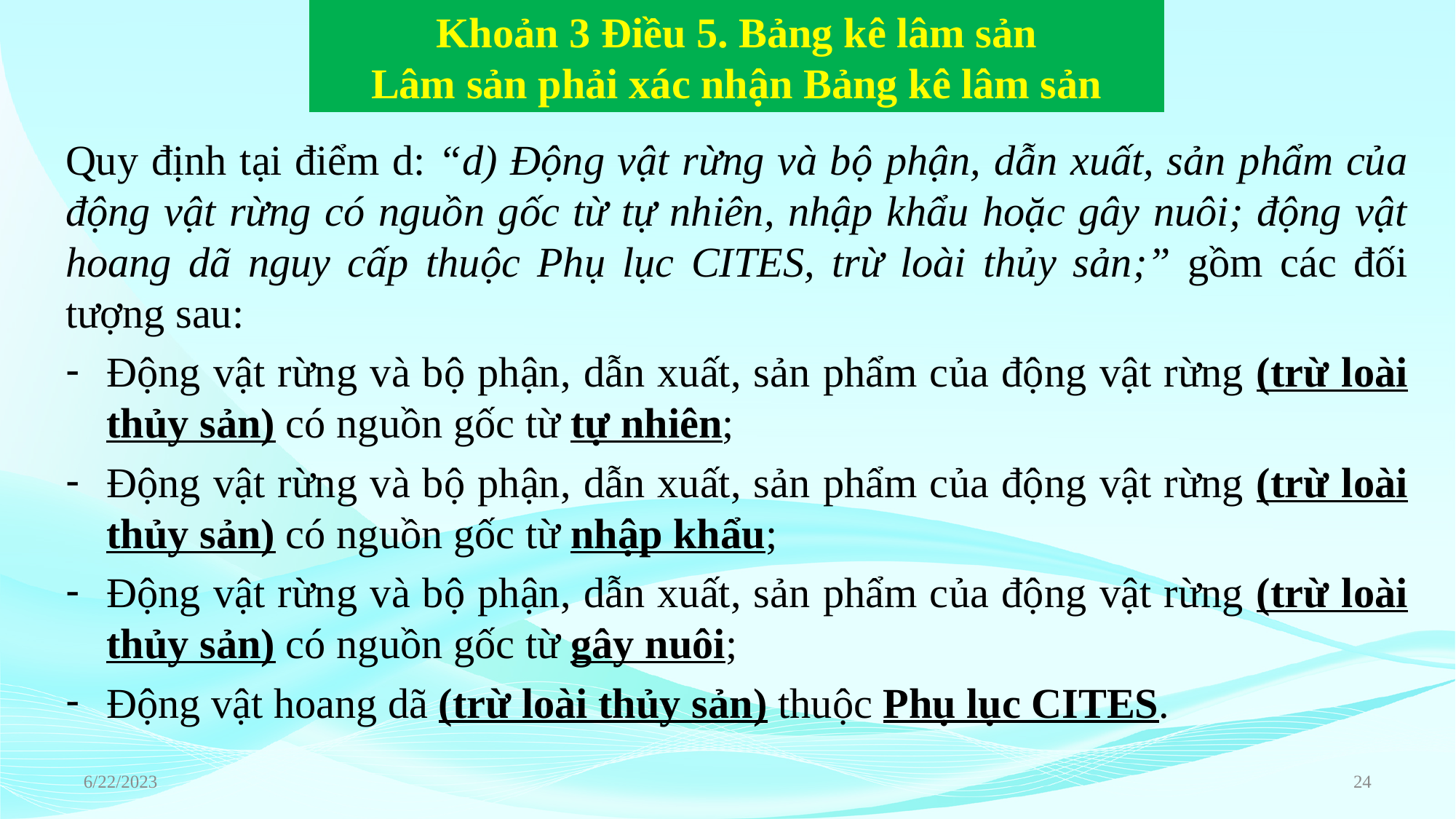

Khoản 3 Điều 5. Bảng kê lâm sản
Lâm sản phải xác nhận Bảng kê lâm sản
Quy định tại điểm d: “d) Động vật rừng và bộ phận, dẫn xuất, sản phẩm của động vật rừng có nguồn gốc từ tự nhiên, nhập khẩu hoặc gây nuôi; động vật hoang dã nguy cấp thuộc Phụ lục CITES, trừ loài thủy sản;” gồm các đối tượng sau:
Động vật rừng và bộ phận, dẫn xuất, sản phẩm của động vật rừng (trừ loài thủy sản) có nguồn gốc từ tự nhiên;
Động vật rừng và bộ phận, dẫn xuất, sản phẩm của động vật rừng (trừ loài thủy sản) có nguồn gốc từ nhập khẩu;
Động vật rừng và bộ phận, dẫn xuất, sản phẩm của động vật rừng (trừ loài thủy sản) có nguồn gốc từ gây nuôi;
Động vật hoang dã (trừ loài thủy sản) thuộc Phụ lục CITES.
6/22/2023
24